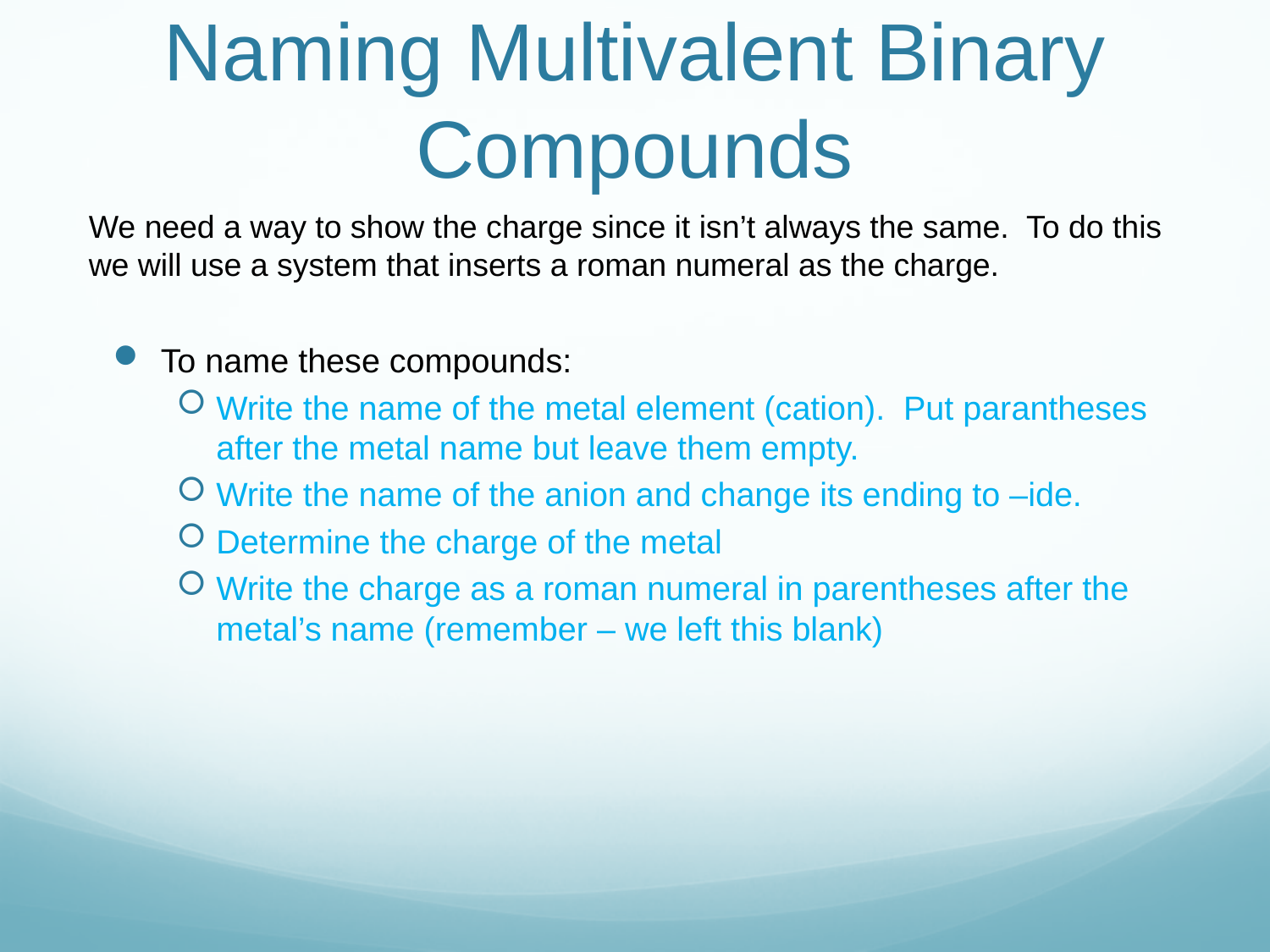

# Naming Multivalent Binary Compounds
We need a way to show the charge since it isn’t always the same.  To do this we will use a system that inserts a roman numeral as the charge.
To name these compounds:
Write the name of the metal element (cation).  Put parantheses after the metal name but leave them empty.
Write the name of the anion and change its ending to –ide.
Determine the charge of the metal
Write the charge as a roman numeral in parentheses after the metal’s name (remember – we left this blank)